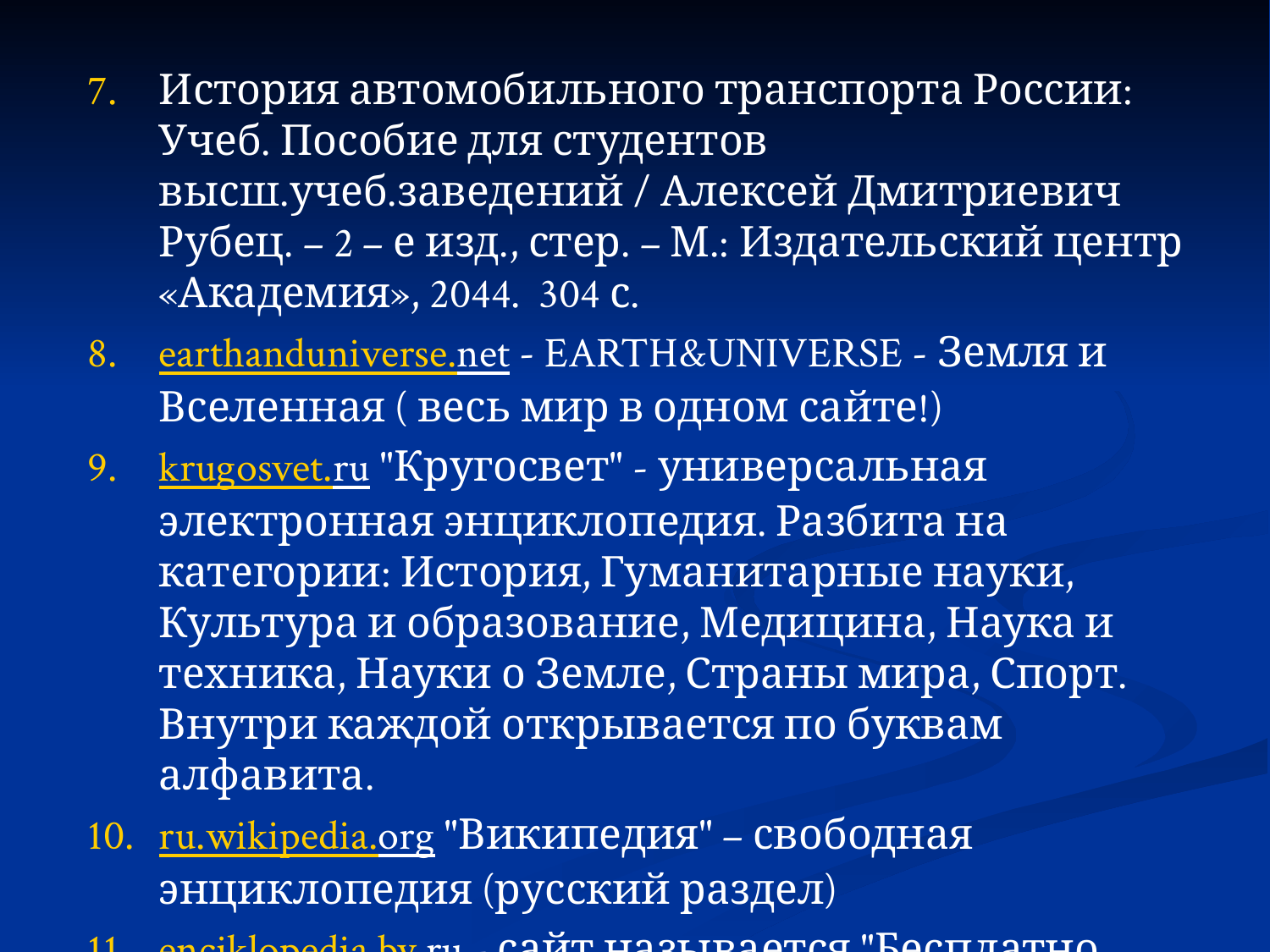

История автомобильного транспорта России: Учеб. Пособие для студентов высш.учеб.заведений / Алексей Дмитриевич Рубец. – 2 – е изд., стер. – М.: Издательский центр «Академия», 2044.  304 с.
earthanduniverse.net - EARTH&UNIVERSE - Земля и Вселенная ( весь мир в одном сайте!)
krugosvet.ru "Кругосвет" - универсальная электронная энциклопедия. Разбита на категории: История, Гуманитарные науки, Культура и образование, Медицина, Наука и техника, Науки о Земле, Страны мира, Спорт. Внутри каждой открывается по буквам алфавита.
ru.wikipedia.org "Википедия" – свободная энциклопедия (русский раздел)
enciklopedia.by.ru - сайт называется "Бесплатно скачать словари и энциклопедии".